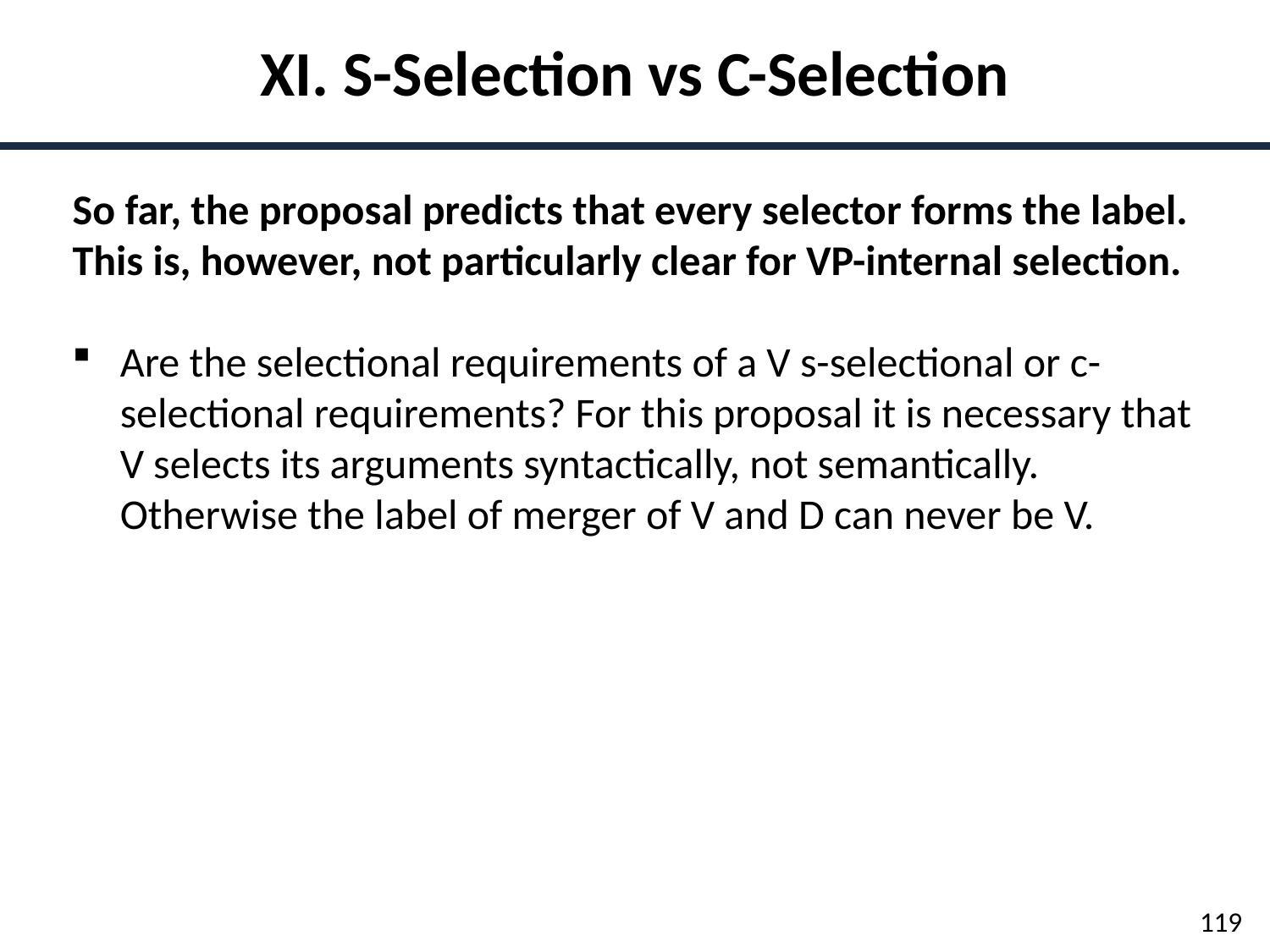

XI. S-Selection vs C-Selection
So far, the proposal predicts that every selector forms the label. This is, however, not particularly clear for VP-internal selection.

Are the selectional requirements of a V s-selectional or c-selectional requirements? For this proposal it is necessary that V selects its arguments syntactically, not semantically. Otherwise the label of merger of V and D can never be V.

119